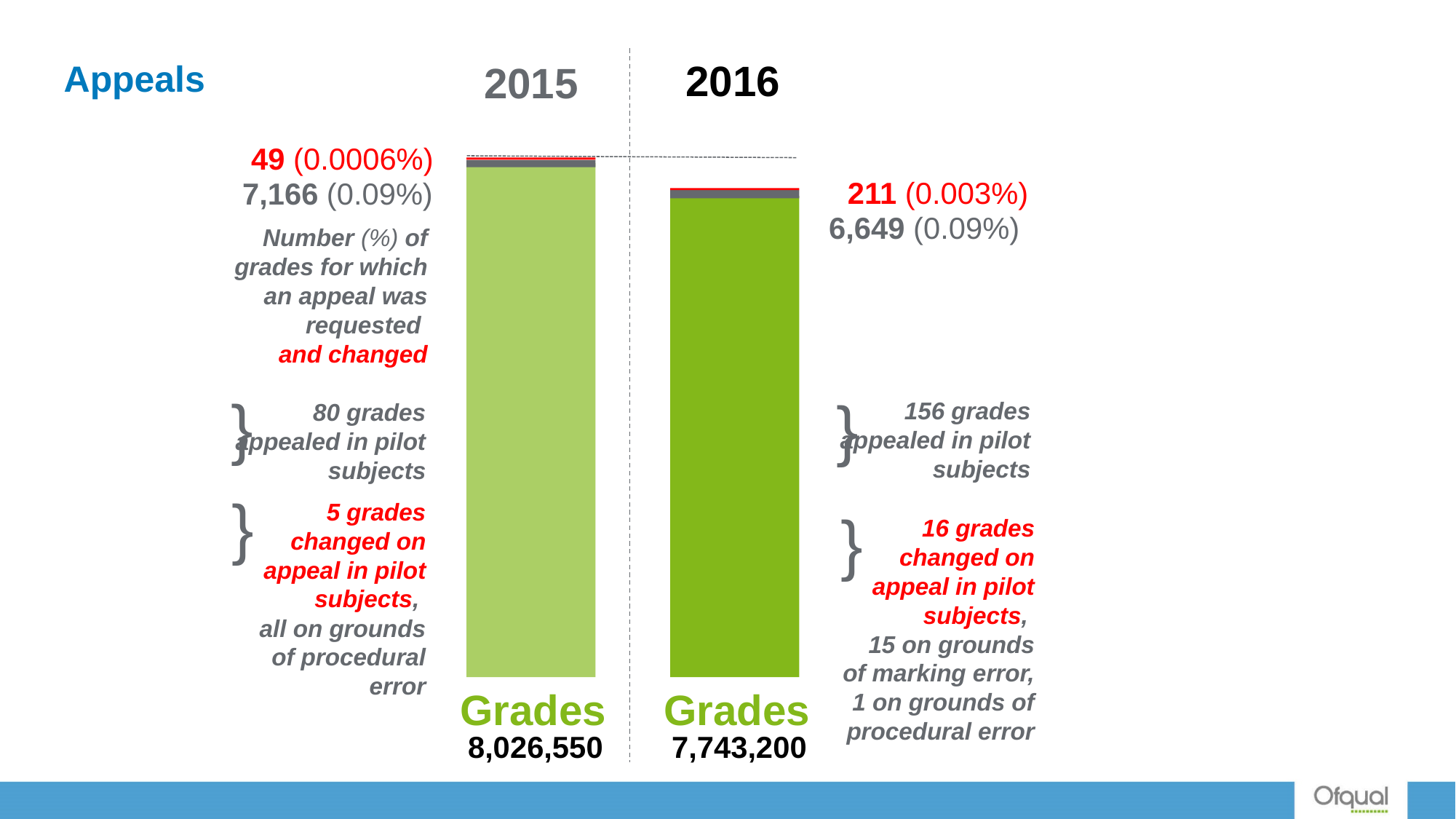

2016
Appeals
2015
49 (0.0006%)

  211 (0.003%)
   7,166 (0.09%)

6,649 (0.09%)
Number (%) of grades for which an appeal was requested
and changed
}
}
156 grades appealed in pilot subjects
80 grades appealed in pilot subjects
}
5 grades changed on appeal in pilot subjects,
all on grounds of procedural error
}
16 grades changed on appeal in pilot subjects,
15 on grounds of marking error,
1 on grounds of procedural error
Grades
Grades
8,026,550
7,743,200